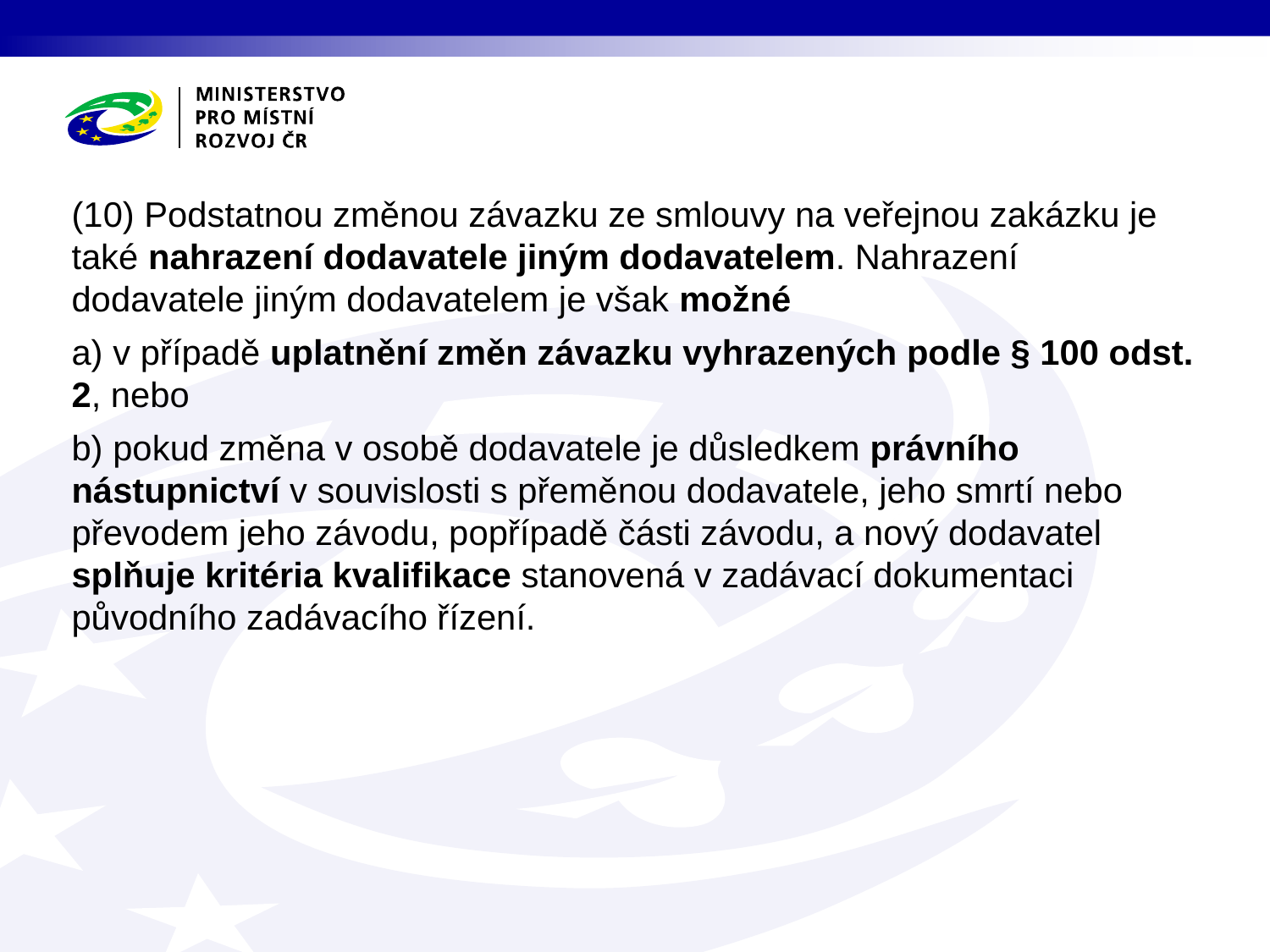

(10) Podstatnou změnou závazku ze smlouvy na veřejnou zakázku je také nahrazení dodavatele jiným dodavatelem. Nahrazení dodavatele jiným dodavatelem je však možné
a) v případě uplatnění změn závazku vyhrazených podle § 100 odst. 2, nebo
b) pokud změna v osobě dodavatele je důsledkem právního nástupnictví v souvislosti s přeměnou dodavatele, jeho smrtí nebo převodem jeho závodu, popřípadě části závodu, a nový dodavatel splňuje kritéria kvalifikace stanovená v zadávací dokumentaci původního zadávacího řízení.